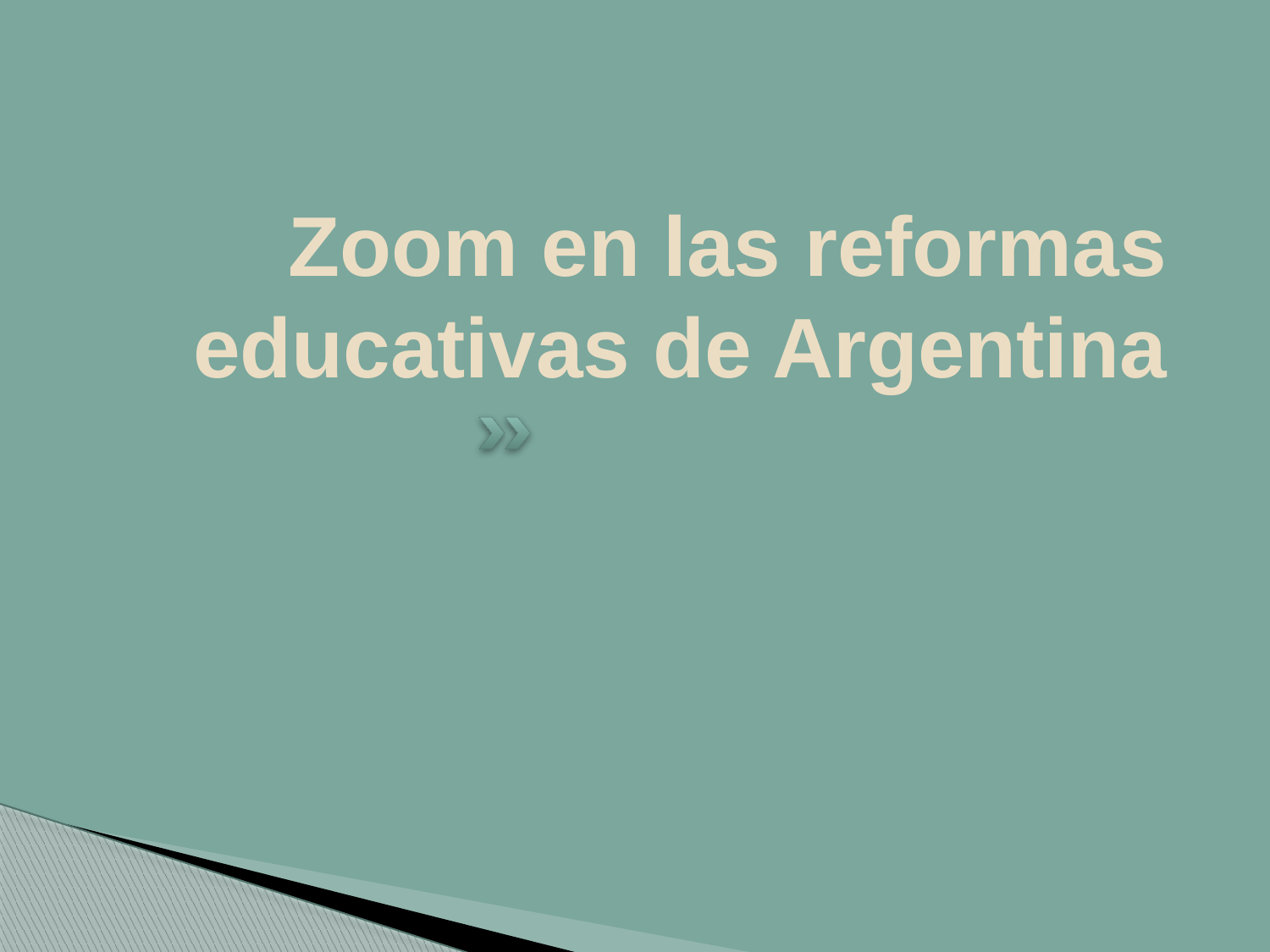

# Zoom en las reformas educativas de Argentina